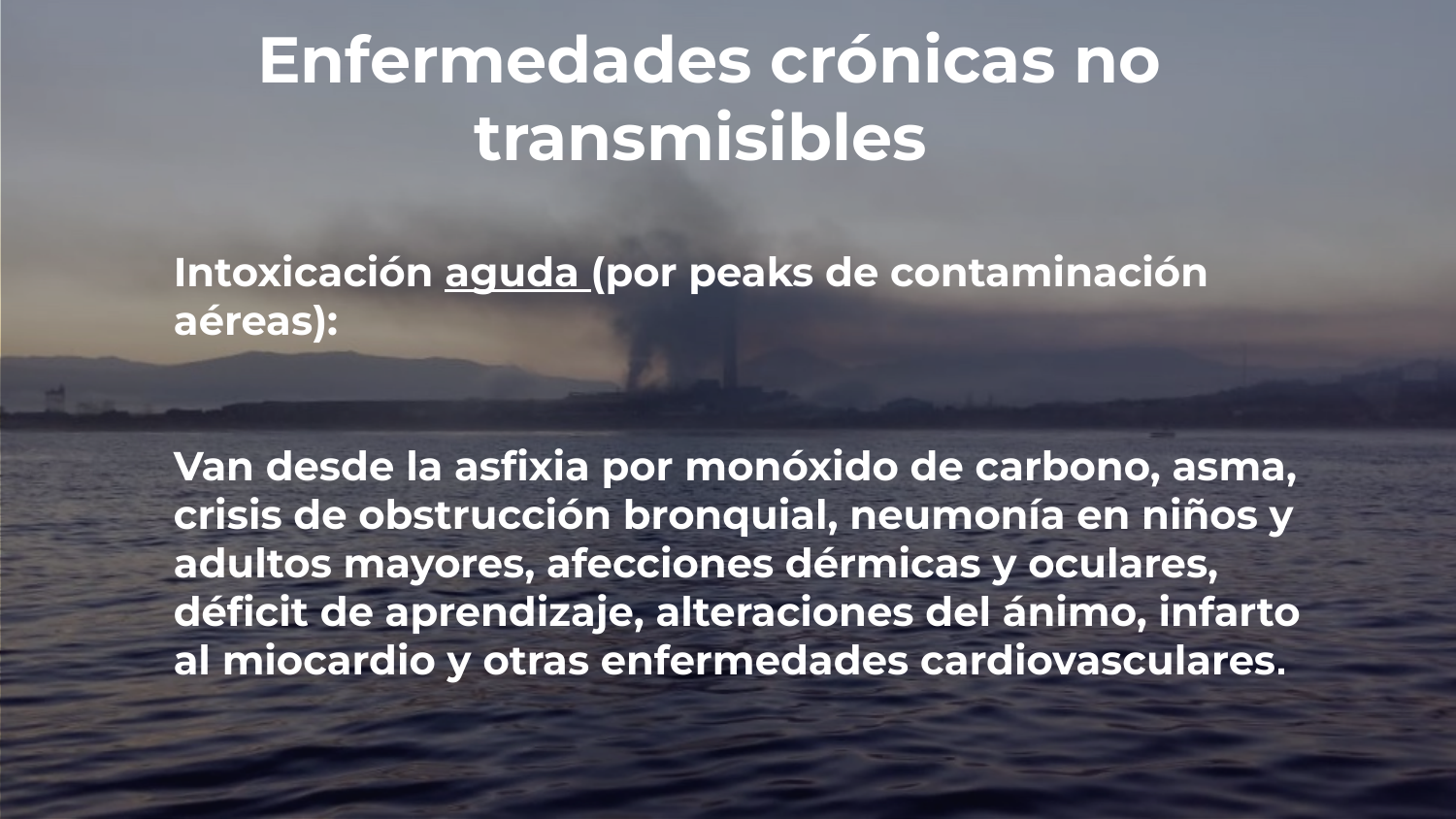

Enfermedades crónicas no transmisibles
Intoxicación aguda (por peaks de contaminación aéreas):

Van desde la asfixia por monóxido de carbono, asma, crisis de obstrucción bronquial, neumonía en niños y adultos mayores, afecciones dérmicas y oculares, déficit de aprendizaje, alteraciones del ánimo, infarto al miocardio y otras enfermedades cardiovasculares.